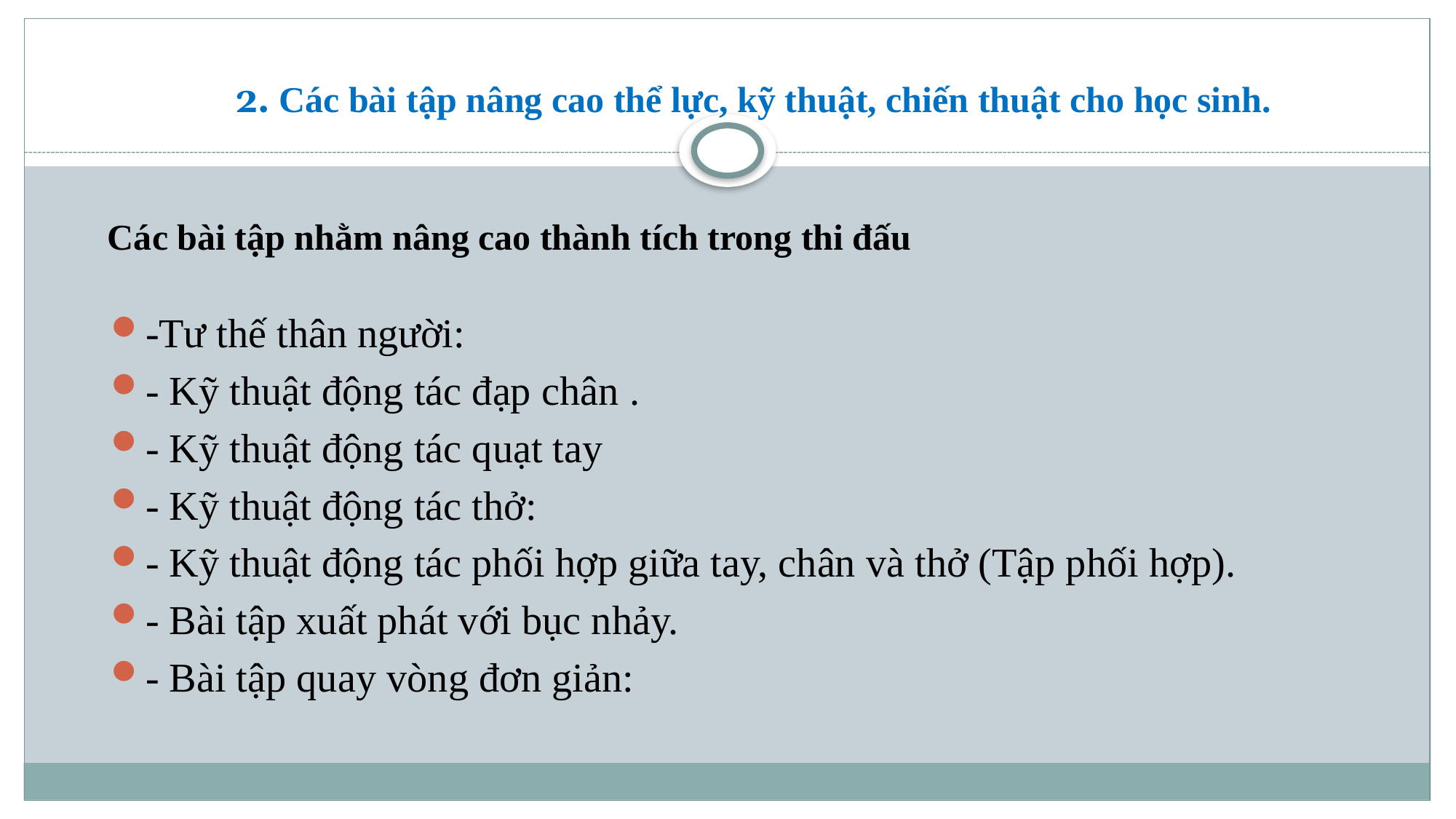

# 2. Các bài tập nâng cao thể lực, kỹ thuật, chiến thuật cho học sinh.
Các bài tập nhằm nâng cao thành tích trong thi đấu
-Tư thế thân người:
- Kỹ thuật động tác đạp chân .
- Kỹ thuật động tác quạt tay
- Kỹ thuật động tác thở:
- Kỹ thuật động tác phối hợp giữa tay, chân và thở (Tập phối hợp).
- Bài tập xuất phát với bục nhảy.
- Bài tập quay vòng đơn giản: